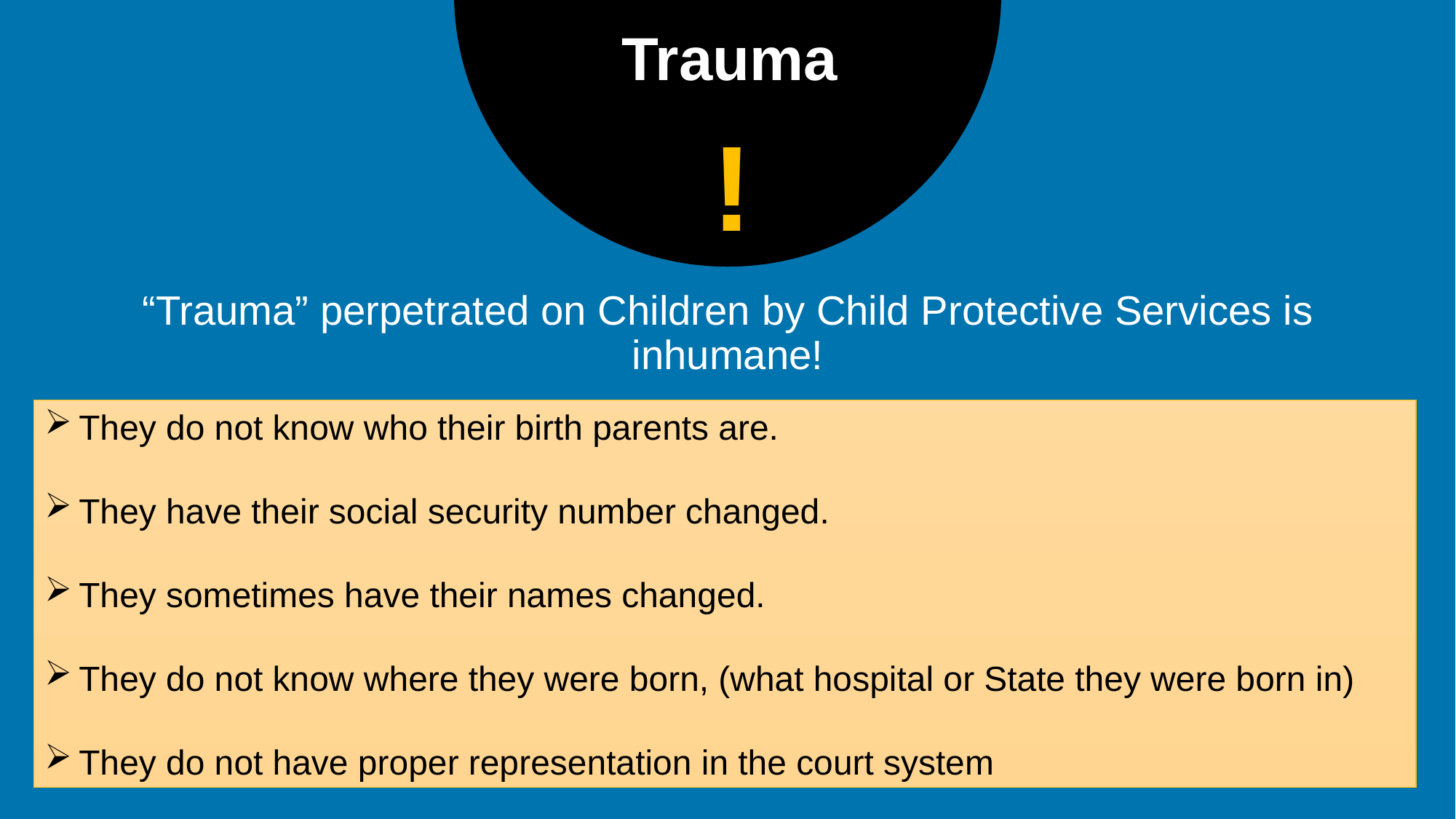

Trauma
!
“Trauma” perpetrated on Children by Child Protective Services is inhumane!
They do not know who their birth parents are.

They have their social security number changed.

They sometimes have their names changed.

They do not know where they were born, (what hospital or State they were born in)

They do not have proper representation in the court system